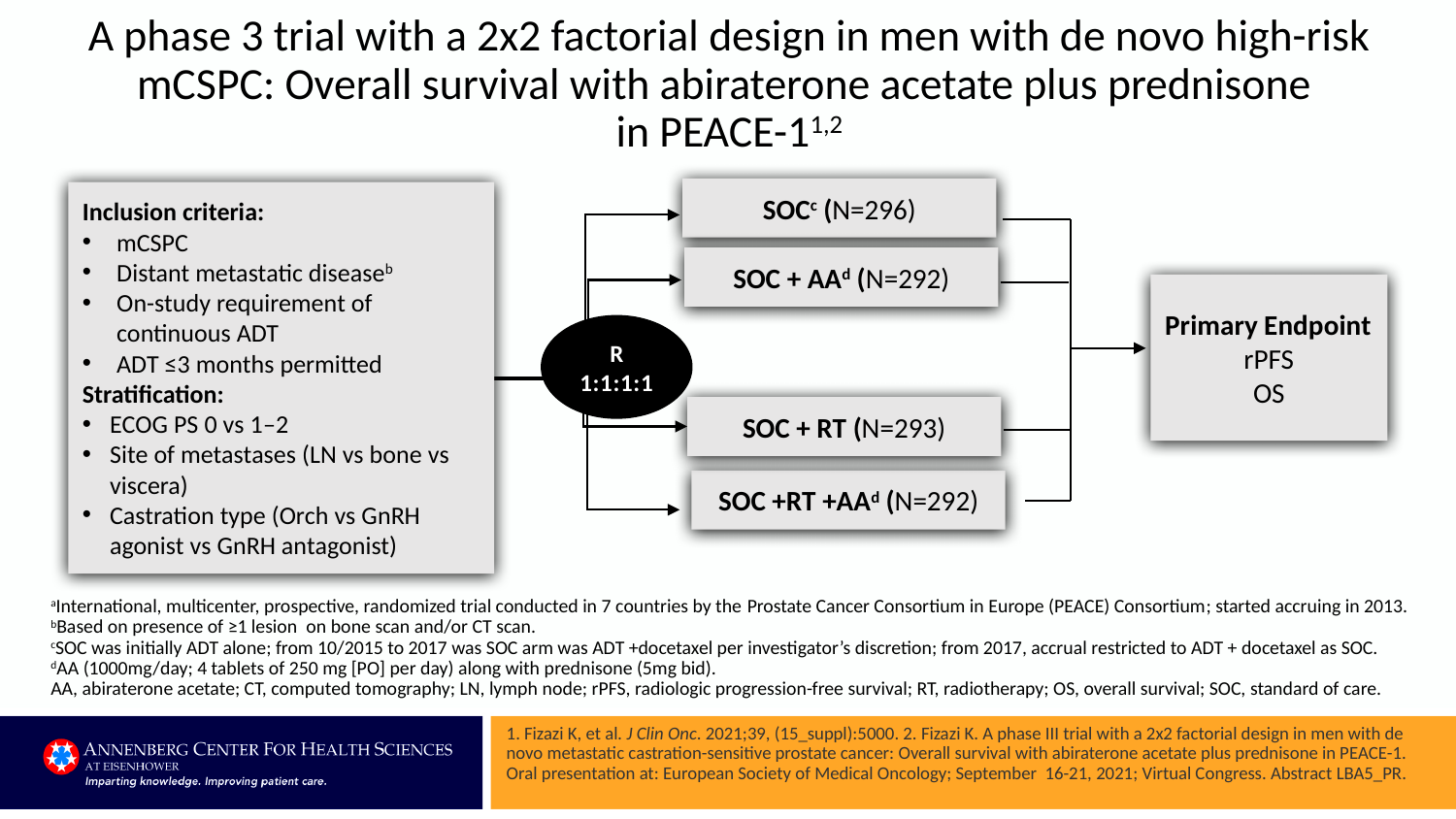

# A phase 3 trial with a 2x2 factorial design in men with de novo high-risk mCSPC: Overall survival with abiraterone acetate plus prednisone in PEACE-11,2
SOCc (N=296)
Inclusion criteria:
mCSPC
Distant metastatic diseaseb
On-study requirement of continuous ADT
ADT ≤3 months permitted
Stratification:
ECOG PS 0 vs 1–2
Site of metastases (LN vs bone vs viscera)
Castration type (Orch vs GnRH agonist vs GnRH antagonist)
Primary Endpoint
rPFS
OS
R
1:1:1:1
SOC + AAd (N=292)
SOC + RT (N=293)
SOC +RT +AAd (N=292)
aInternational, multicenter, prospective, randomized trial conducted in 7 countries by the Prostate Cancer Consortium in Europe (PEACE) Consortium; started accruing in 2013.
bBased on presence of ≥1 lesion  on bone scan and/or CT scan.
cSOC was initially ADT alone; from 10/2015 to 2017 was SOC arm was ADT +docetaxel per investigator’s discretion; from 2017, accrual restricted to ADT + docetaxel as SOC.
dAA (1000mg/day; 4 tablets of 250 mg [PO] per day) along with prednisone (5mg bid).
AA, abiraterone acetate; CT, computed tomography; LN, lymph node; rPFS, radiologic progression-free survival; RT, radiotherapy; OS, overall survival; SOC, standard of care.
1. Fizazi K, et al. J Clin Onc. 2021;39, (15_suppl):5000. 2. Fizazi K. A phase III trial with a 2x2 factorial design in men with de novo metastatic castration-sensitive prostate cancer: Overall survival with abiraterone acetate plus prednisone in PEACE-1. Oral presentation at: European Society of Medical Oncology; September  16-21, 2021; Virtual Congress. Abstract LBA5_PR.